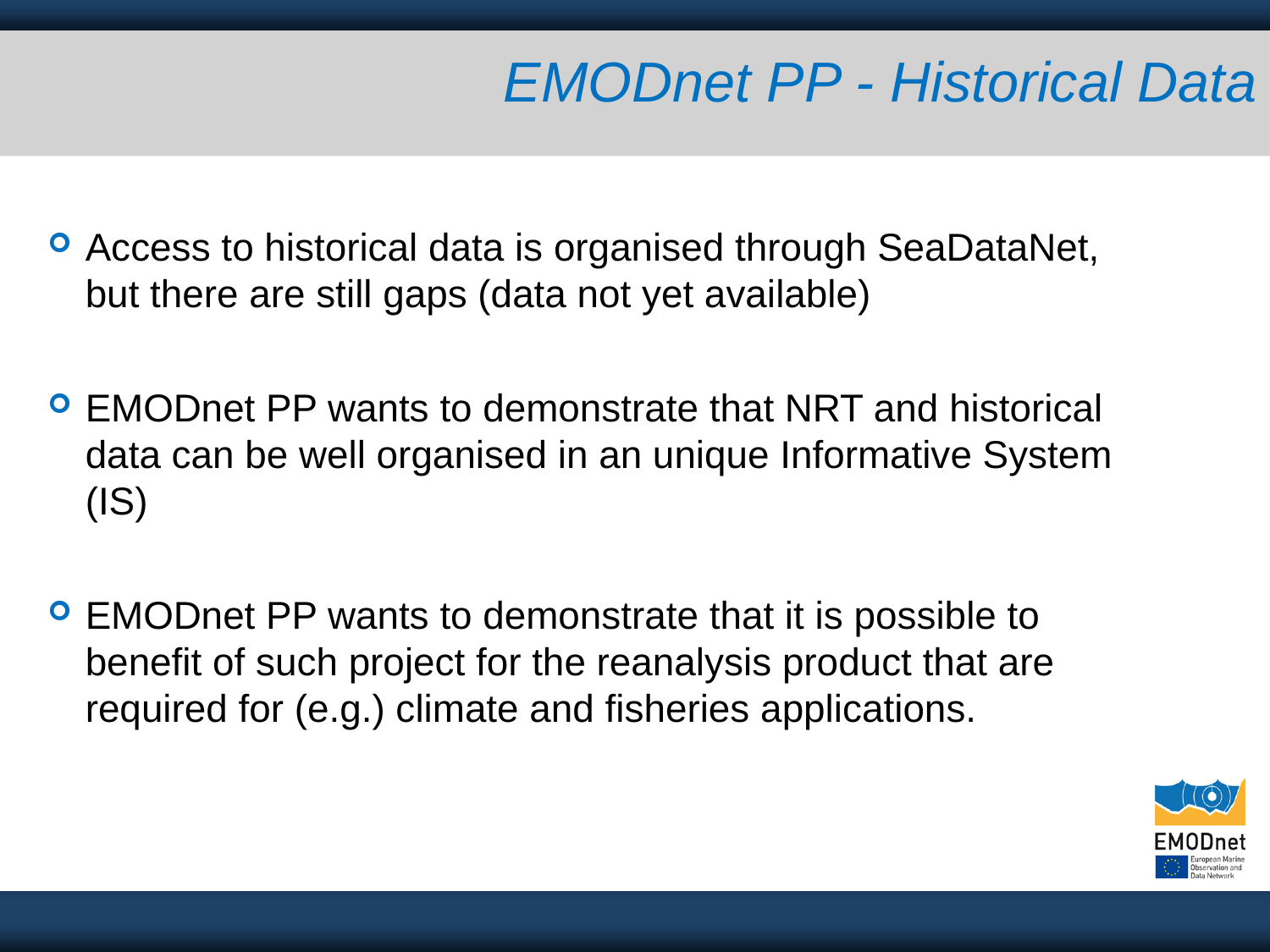

# EMODnet PP - Historical Data
Access to historical data is organised through SeaDataNet, but there are still gaps (data not yet available)

EMODnet PP wants to demonstrate that NRT and historical data can be well organised in an unique Informative System (IS)

EMODnet PP wants to demonstrate that it is possible to benefit of such project for the reanalysis product that are required for (e.g.) climate and fisheries applications.